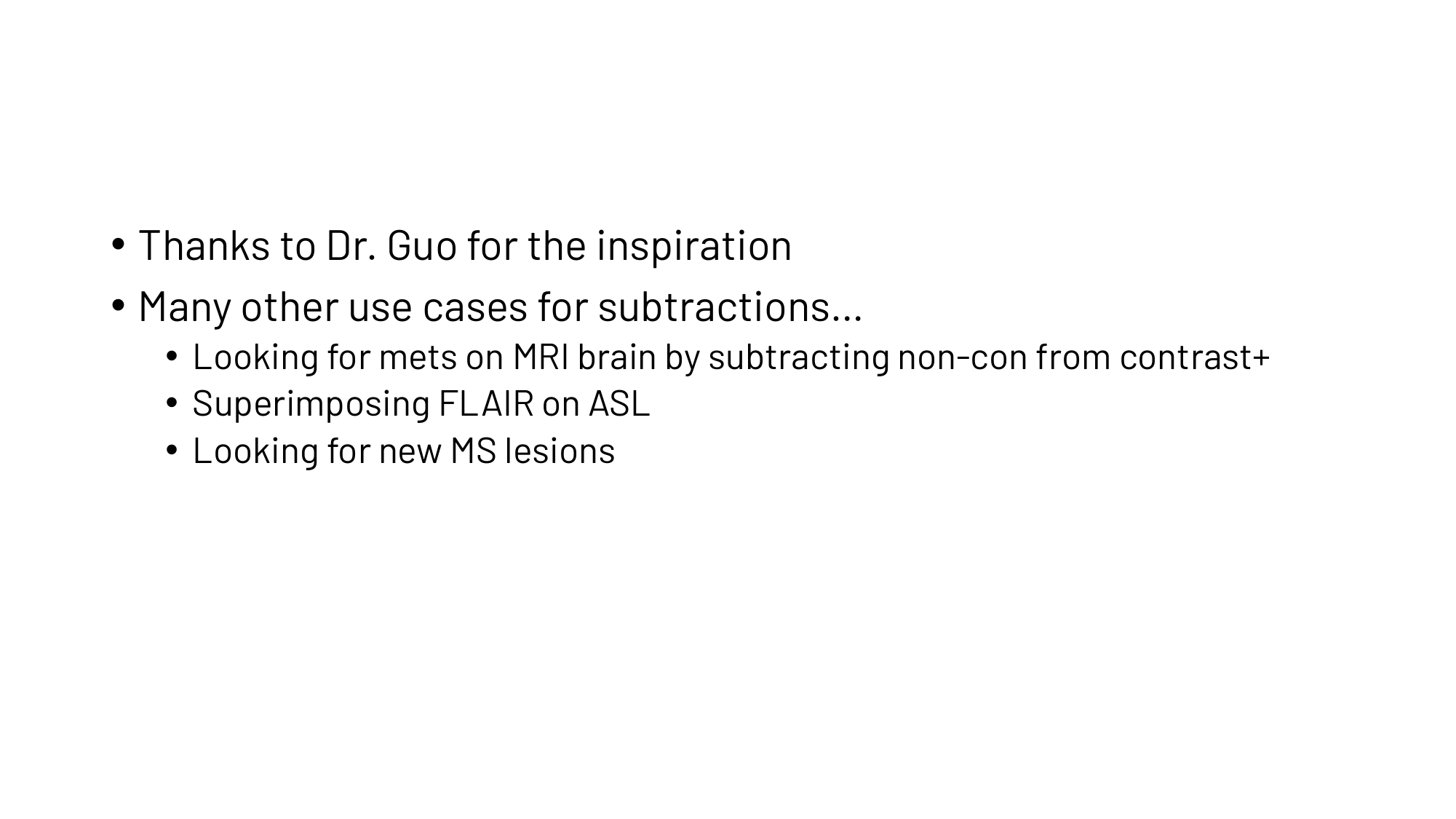

#
Thanks to Dr. Guo for the inspiration
Many other use cases for subtractions…
Looking for mets on MRI brain by subtracting non-con from contrast+
Superimposing FLAIR on ASL
Looking for new MS lesions